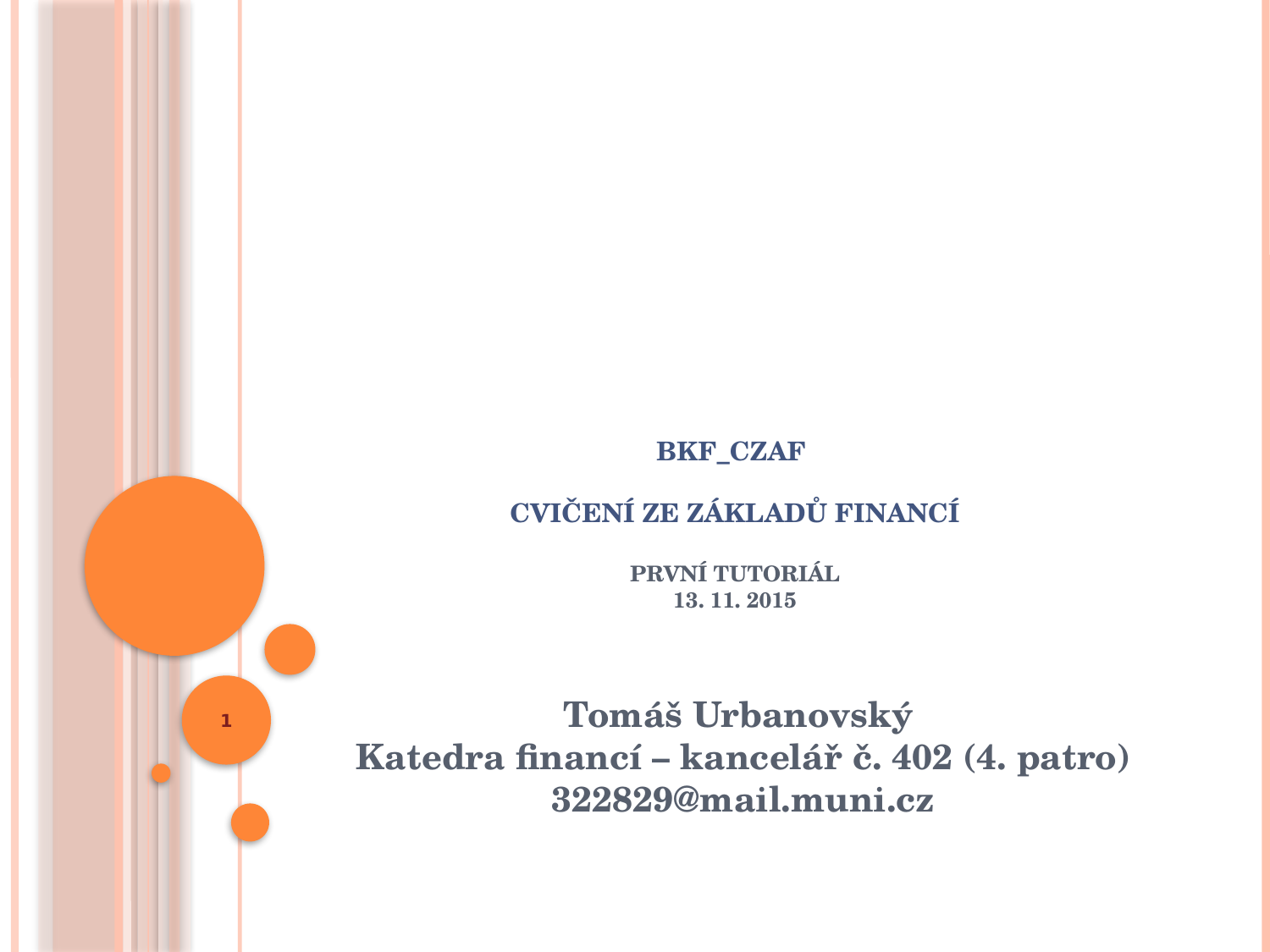

# BKF_CZAF CVIČENÍ ZE ZÁKLADŮ FINANCÍ První tutoriál 13. 11. 2015
1
Tomáš Urbanovský
Katedra financí – kancelář č. 402 (4. patro)
322829@mail.muni.cz